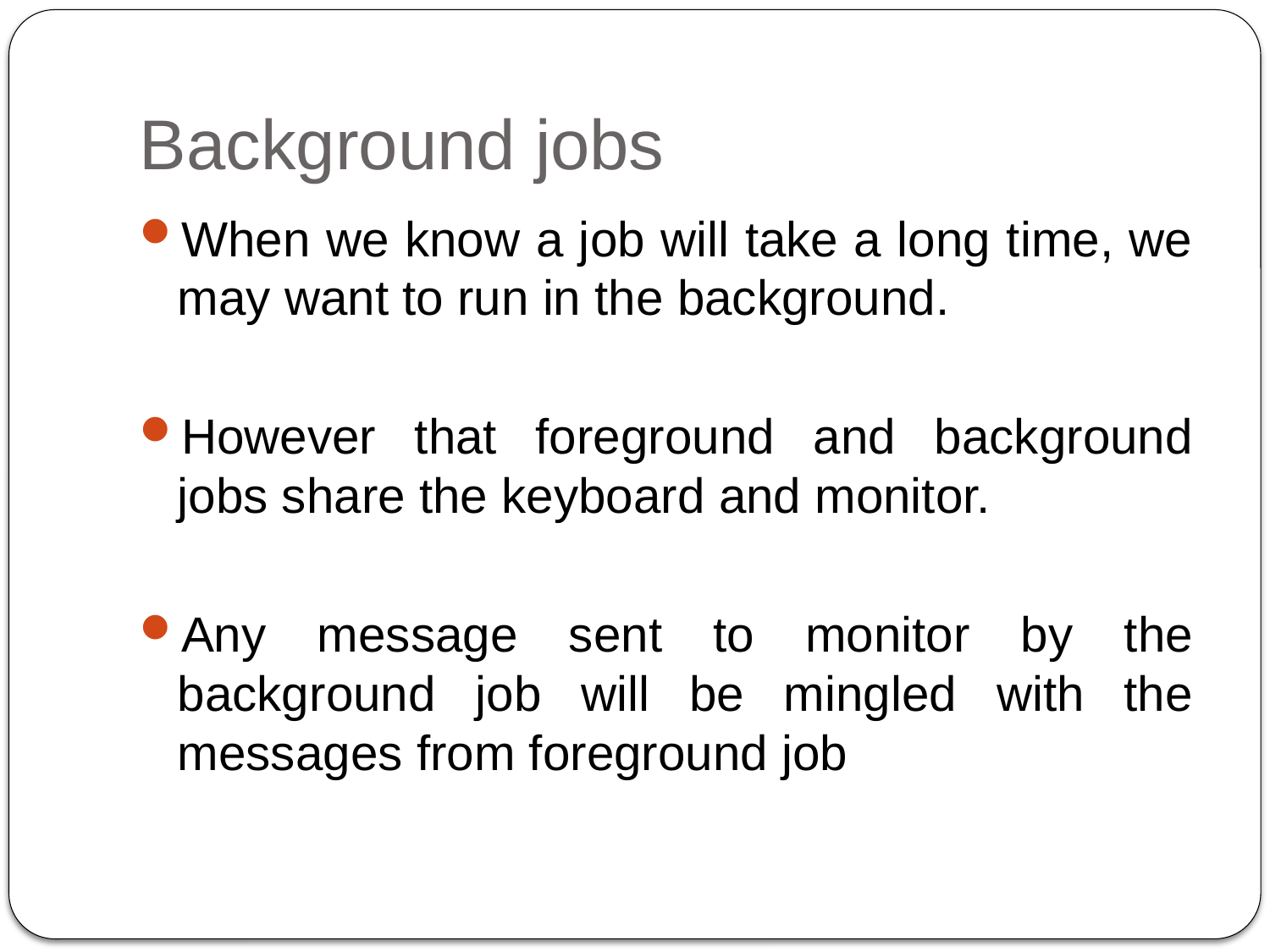

# Background jobs
When we know a job will take a long time, we may want to run in the background.

However that foreground and background jobs share the keyboard and monitor.

Any message sent to monitor by the background job will be mingled with the messages from foreground job